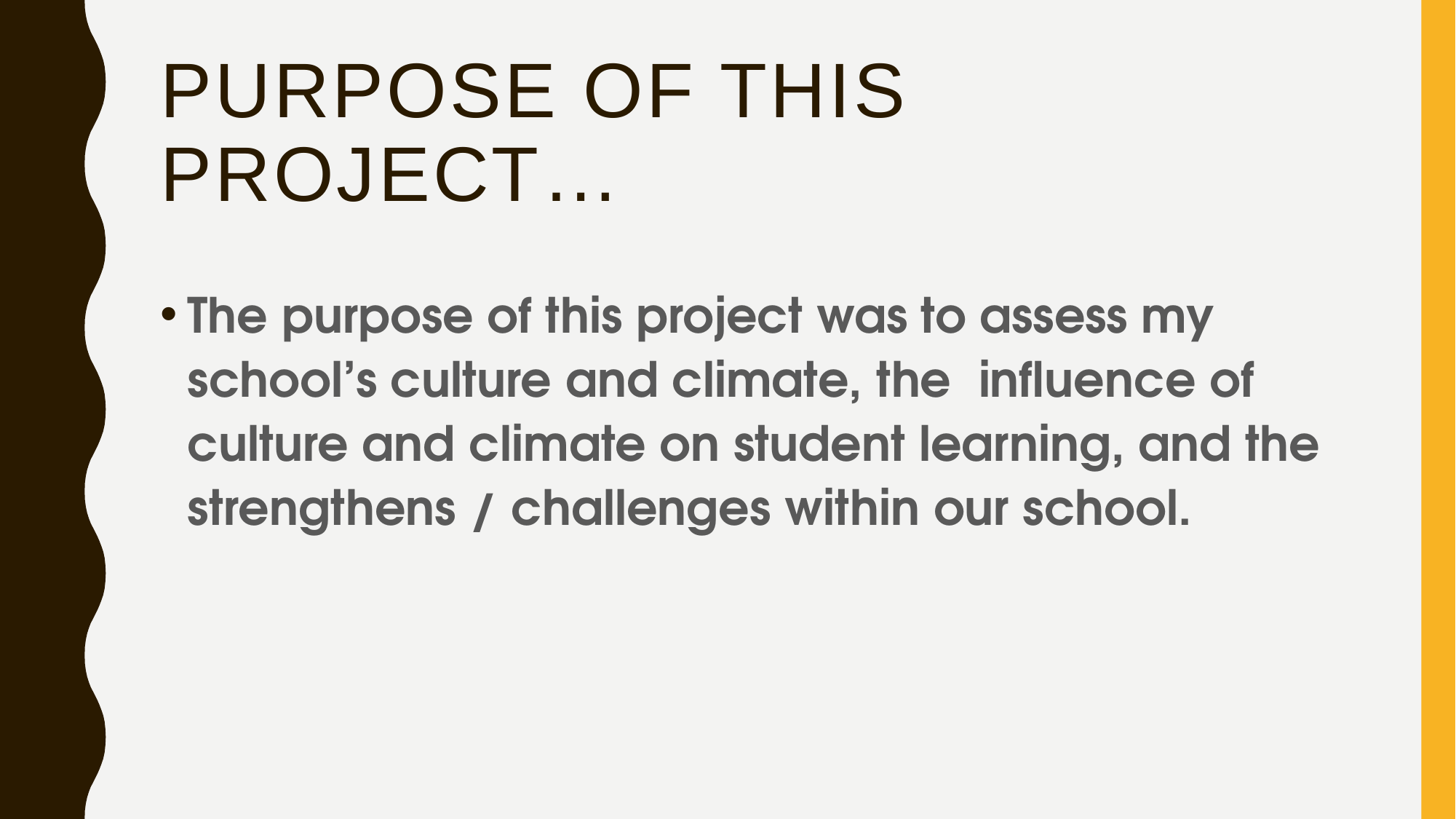

# Purpose of this project…
The purpose of this project was to assess my school’s culture and climate, the  influence of culture and climate on student learning, and the strengthens / challenges within our school.